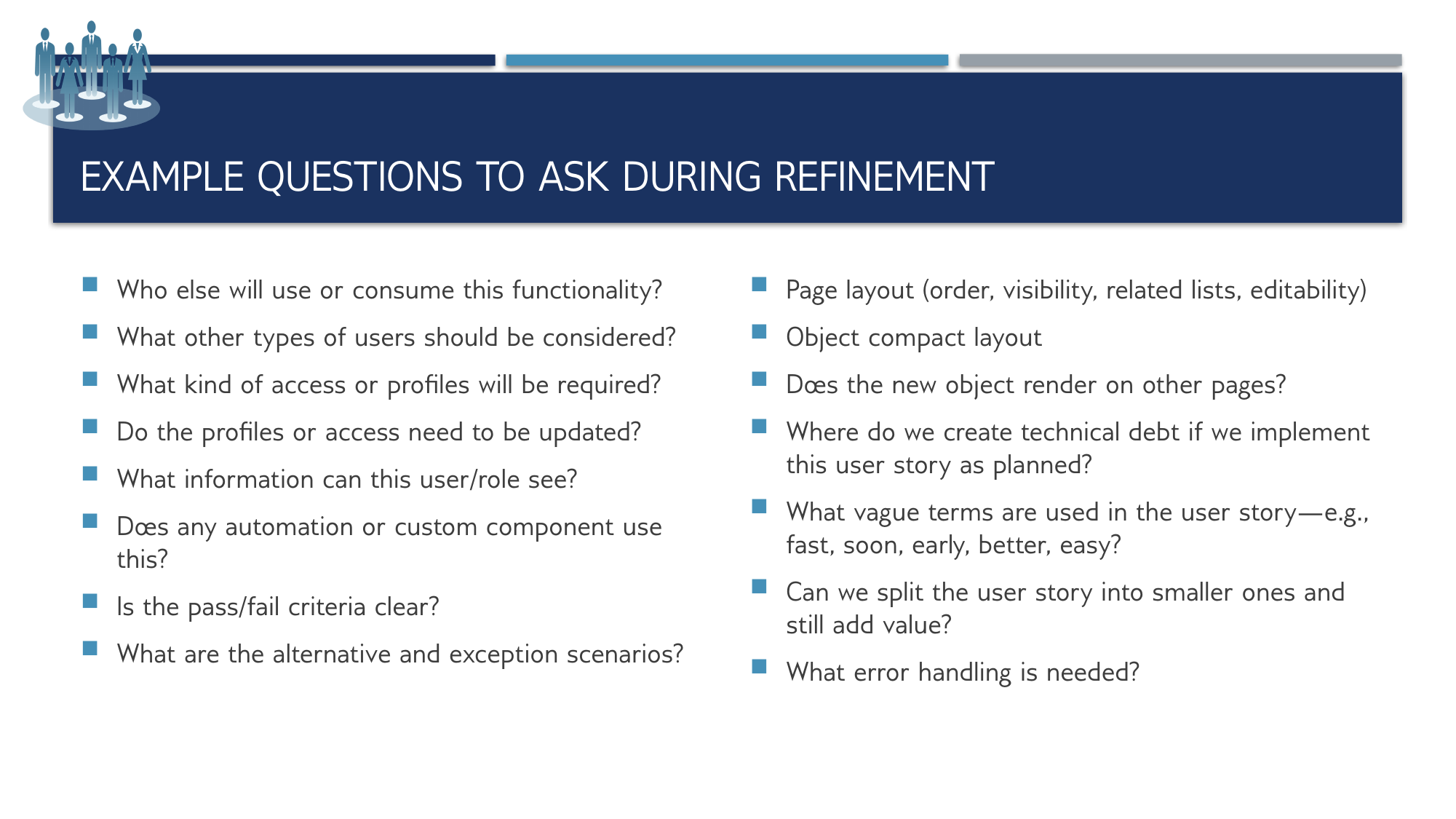

# Example Questions to ask during refinement
Who else will use or consume this functionality?
What other types of users should be considered?
What kind of access or profiles will be required?
Do the profiles or access need to be updated?
What information can this user/role see?
Does any automation or custom component use this?
Is the pass/fail criteria clear?
What are the alternative and exception scenarios?

Page layout (order, visibility, related lists, editability)
Object compact layout
Does the new object render on other pages?
Where do we create technical debt if we implement this user story as planned?
What vague terms are used in the user story—e.g., fast, soon, early, better, easy?
Can we split the user story into smaller ones and still add value?
What error handling is needed?